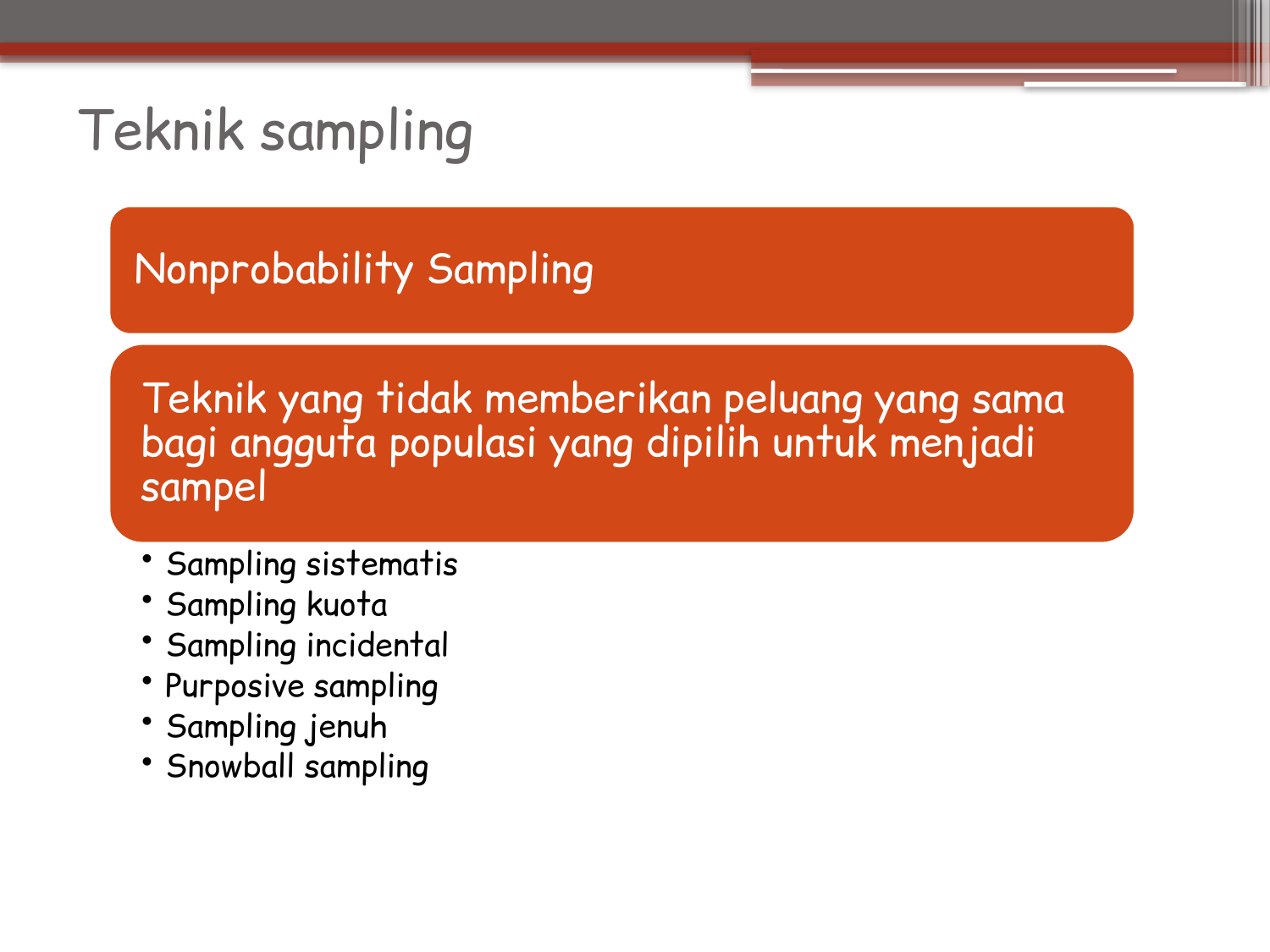

# Teknik sampling

Nonprobability Sampling
Teknik yang tidak memberikan peluang yang sama bagi angguta populasi yang dipilih untuk menjadi sampel
Sampling sistematis
Sampling kuota
Sampling incidental
Purposive sampling
Sampling jenuh
Snowball sampling